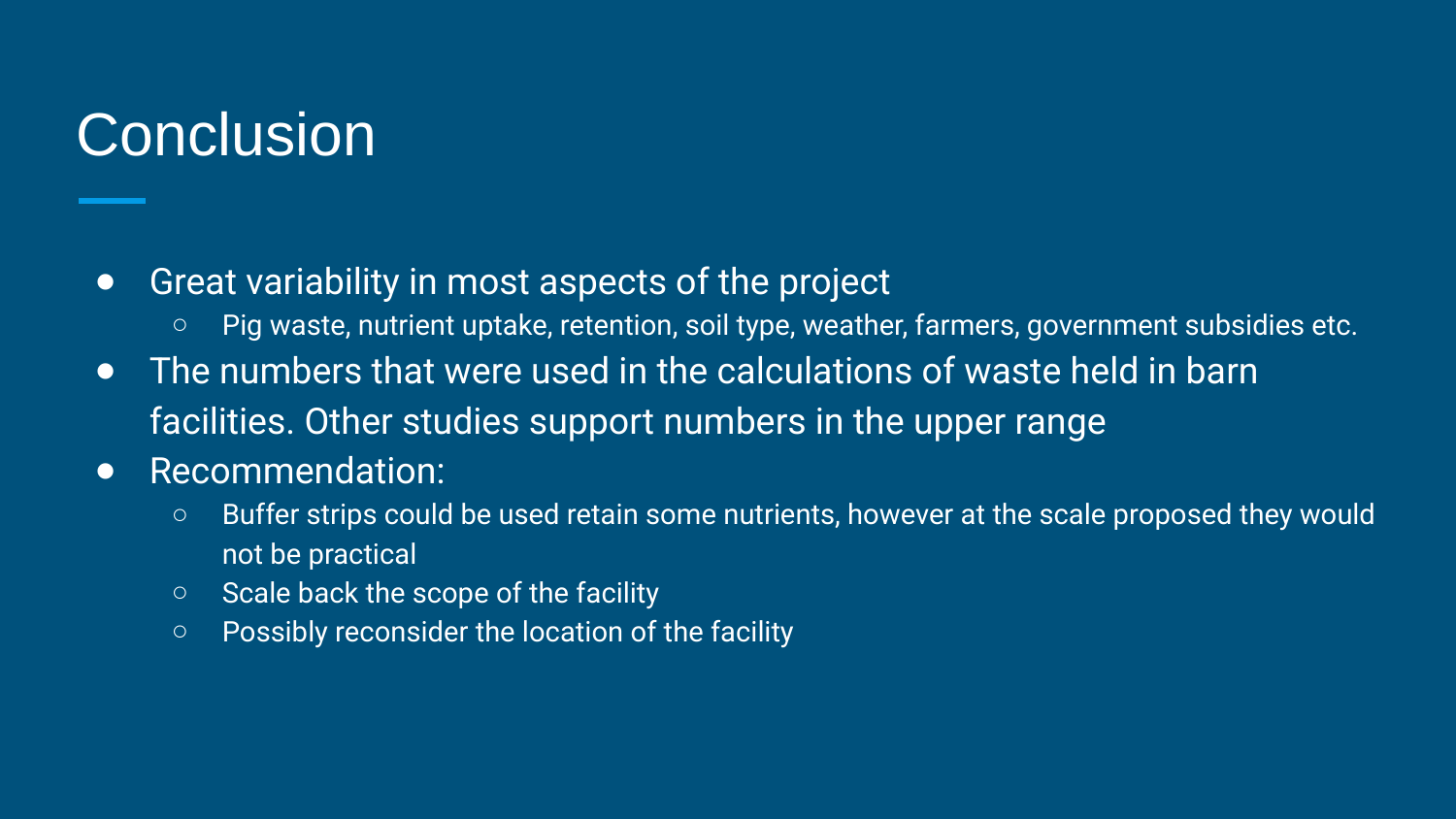

# Conclusion
Great variability in most aspects of the project
Pig waste, nutrient uptake, retention, soil type, weather, farmers, government subsidies etc.
The numbers that were used in the calculations of waste held in barn facilities. Other studies support numbers in the upper range
Recommendation:
Buffer strips could be used retain some nutrients, however at the scale proposed they would not be practical
Scale back the scope of the facility
Possibly reconsider the location of the facility